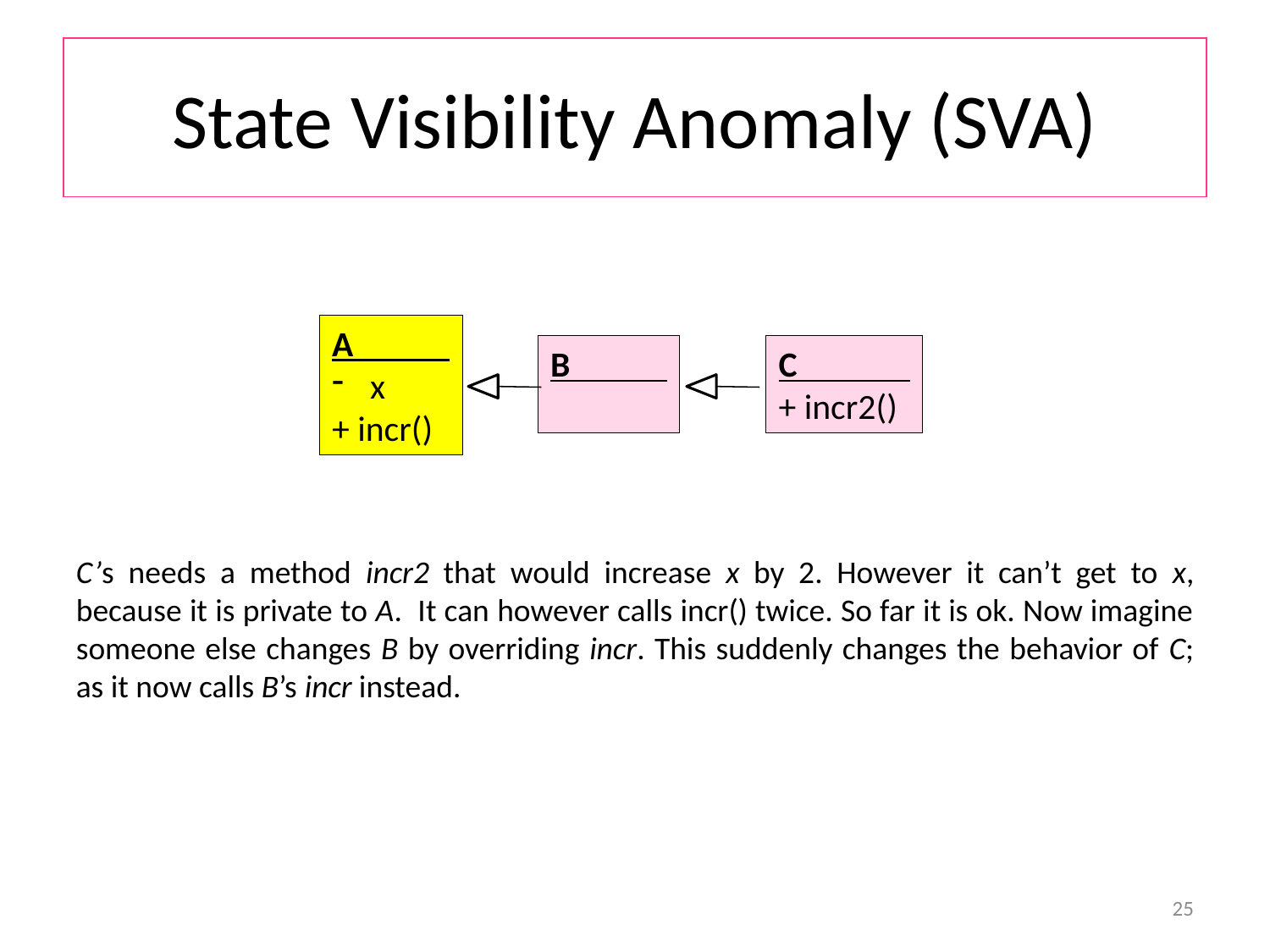

# State Visibility Anomaly (SVA)
A
 x
+ incr()
B

C
+ incr2()

C’s needs a method incr2 that would increase x by 2. However it can’t get to x, because it is private to A.  It can however calls incr() twice. So far it is ok. Now imagine someone else changes B by overriding incr. This suddenly changes the behavior of C; as it now calls B’s incr instead.
25